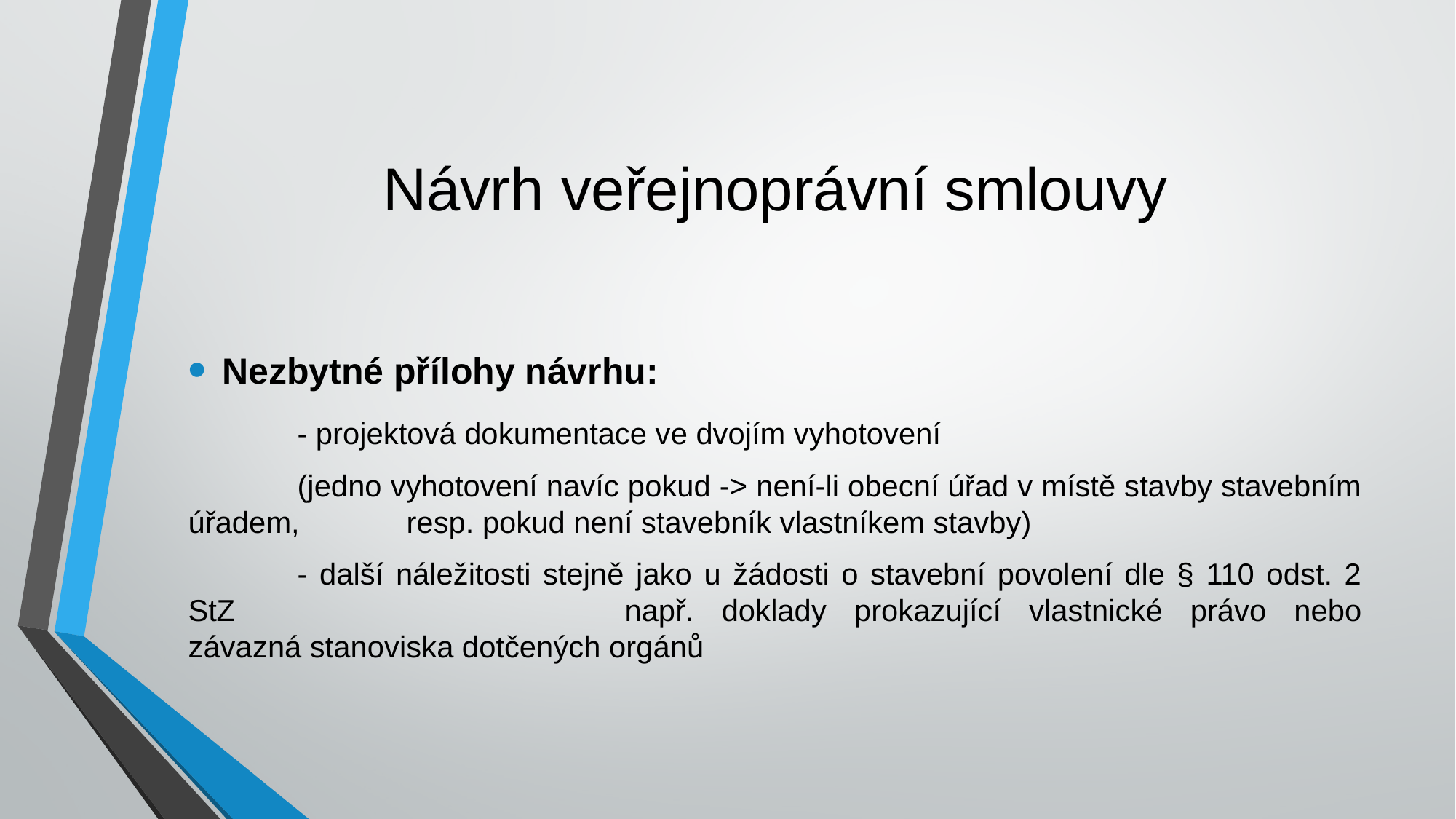

# Návrh veřejnoprávní smlouvy
Nezbytné přílohy návrhu:
	- projektová dokumentace ve dvojím vyhotovení
	(jedno vyhotovení navíc pokud -> není-li obecní úřad v místě stavby stavebním úřadem, 	resp. pokud není stavebník vlastníkem stavby)
	- další náležitosti stejně jako u žádosti o stavební povolení dle § 110 odst. 2 StZ				např. doklady prokazující vlastnické právo nebo závazná stanoviska dotčených orgánů